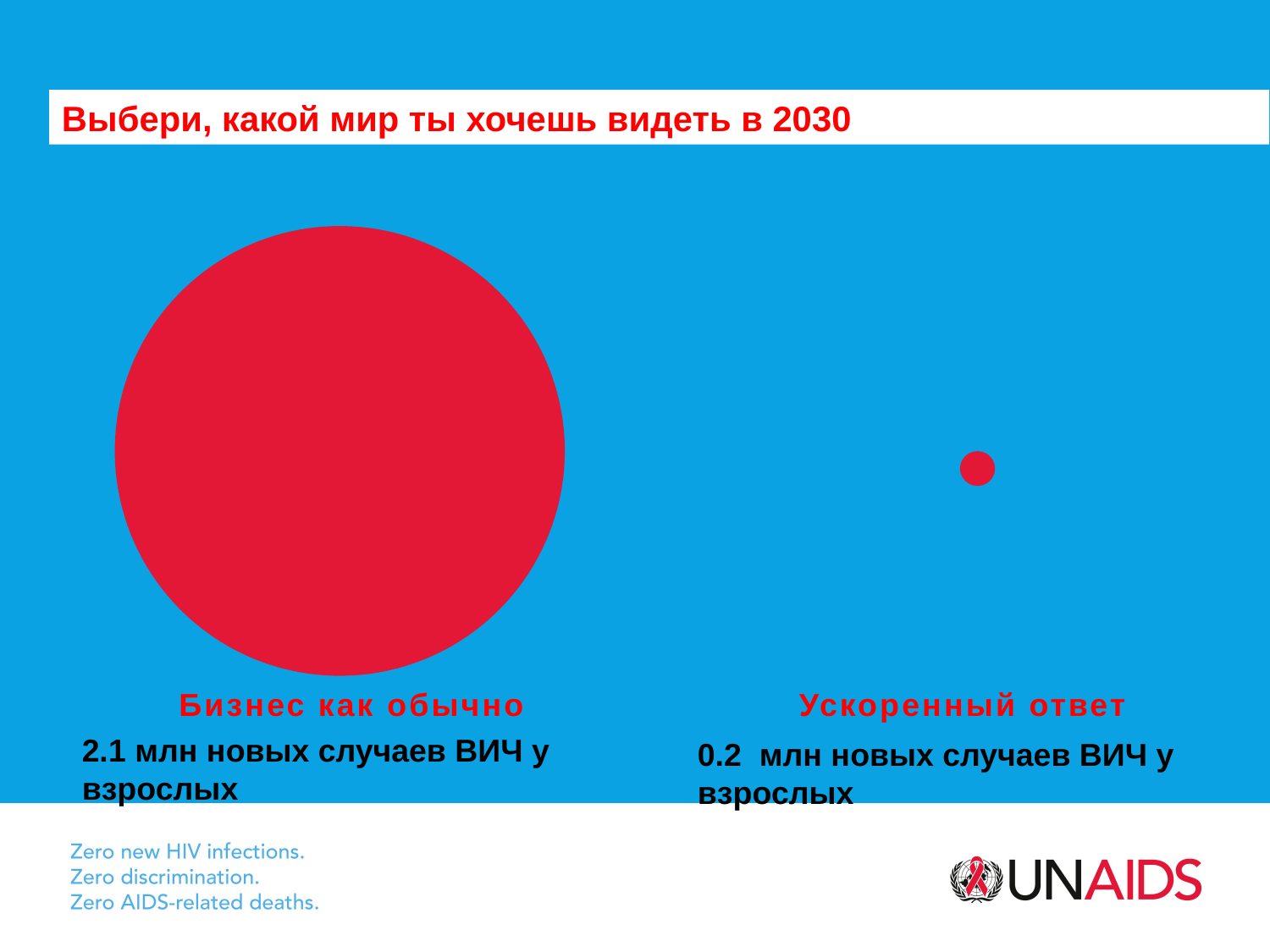

Выбери, какой мир ты хочешь видеть в 2030

Бизнес как обычно

Ускоренный ответ
2.1 млн новых случаев ВИЧ у взрослых
0.2  млн новых случаев ВИЧ у взрослых